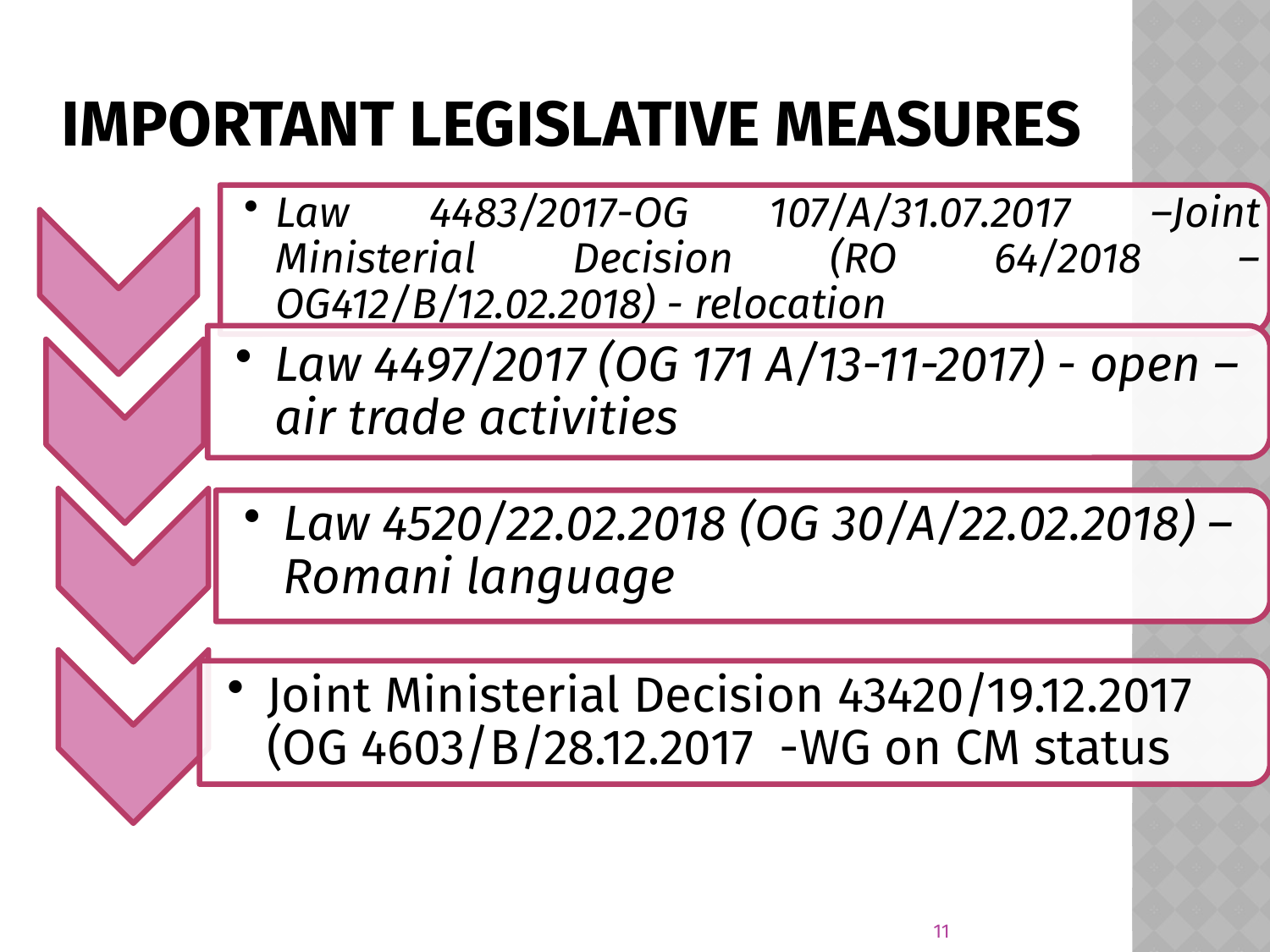

# IMPORTANT LeGISLATIVE MEASURES

Law 4483/2017-OG 107/A/31.07.2017 –Joint Ministerial Decision (RO 64/2018 – OG412/B/12.02.2018) - relocation

Law 4497/2017 (OG 171 Α/13-11-2017) - open – air trade activities

Law 4520/22.02.2018 (OG 30/A/22.02.2018) – Romani language

Joint Ministerial Decision 43420/19.12.2017 (OG 4603/B/28.12.2017  -WG on CM status

11